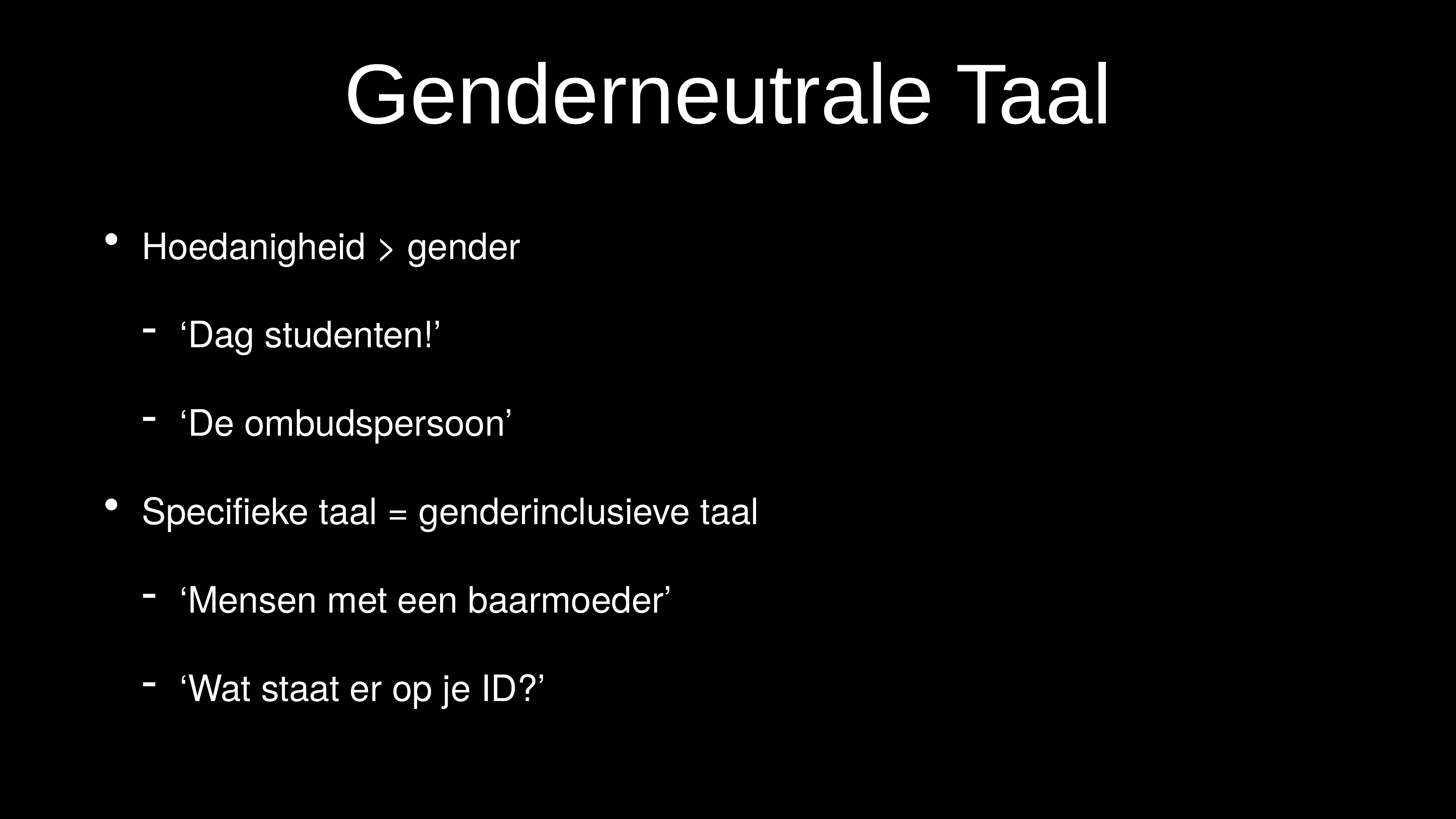

# Genderneutrale Taal
Hoedanigheid > gender
‘Dag studenten!’
‘De ombudspersoon’
Specifieke taal = genderinclusieve taal
‘Mensen met een baarmoeder’
‘Wat staat er op je ID?’